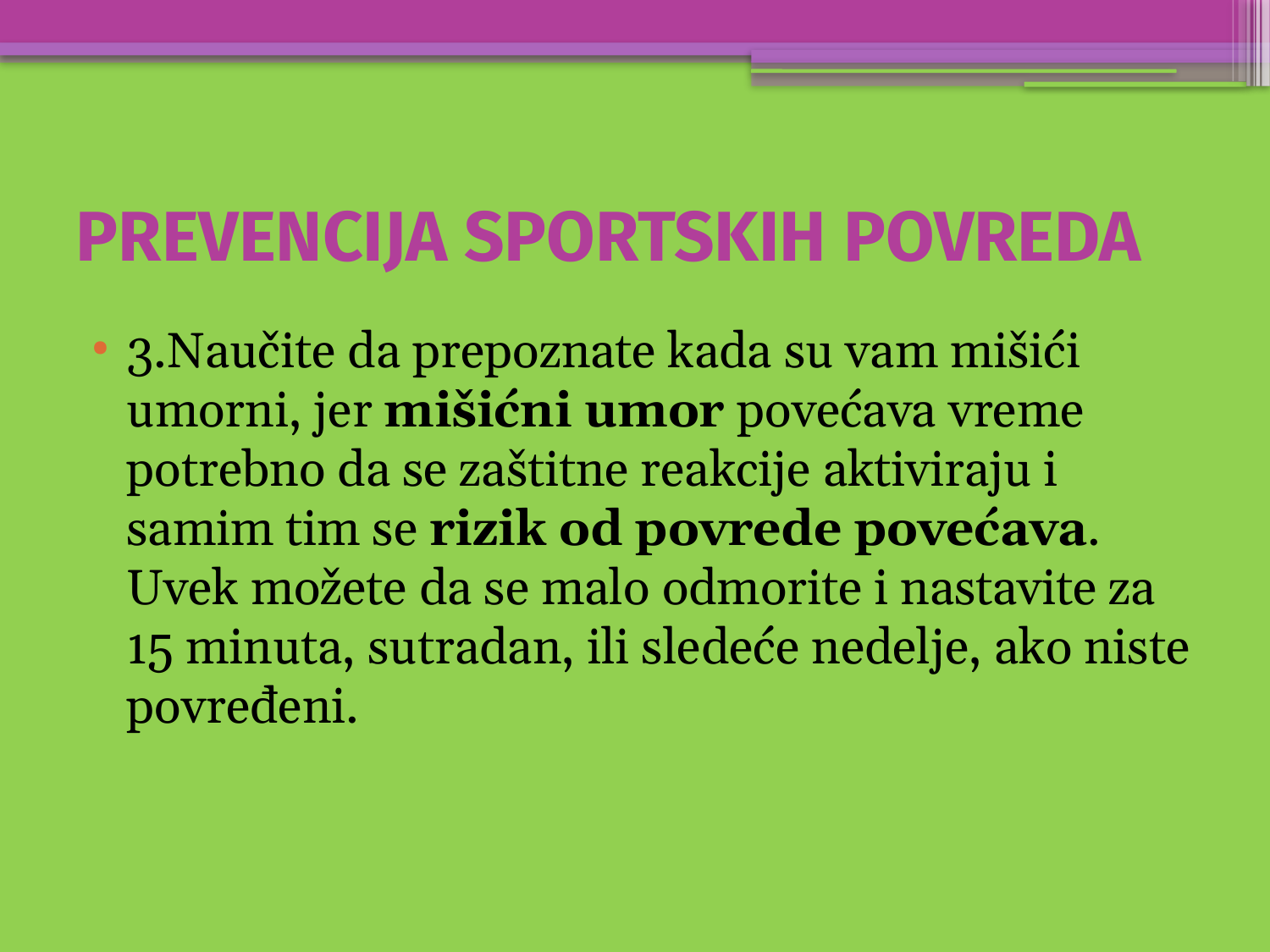

# PREVENCIJA SPORTSKIH POVREDA
3.Naučite da prepoznate kada su vam mišići umorni, jer mišićni umor povećava vreme potrebno da se zaštitne reakcije aktiviraju i samim tim se rizik od povrede povećava. Uvek možete da se malo odmorite i nastavite za 15 minuta, sutradan, ili sledeće nedelje, ako niste povređeni.